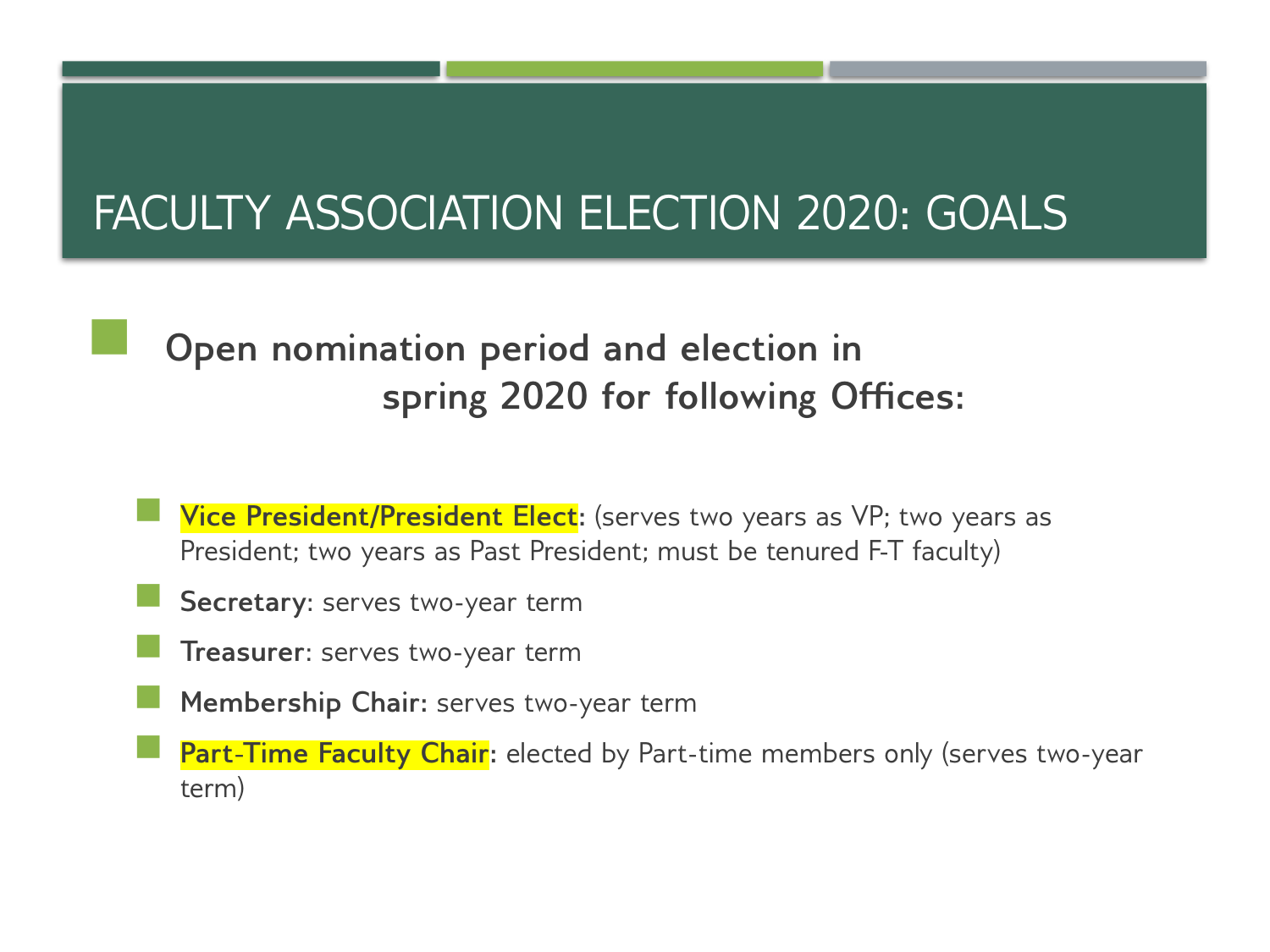

# FACULTY ASSOCIATION ELECTION 2020: GOALS
  Open nomination period and election in   		 	   	 	 spring 2020 for following Offices:

Vice President/President Elect: (serves two years as VP; two years as President; two years as Past President; must be tenured F-T faculty)
Secretary: serves two-year term
Treasurer: serves two-year term
Membership Chair: serves two-year term
Part-Time Faculty Chair: elected by Part-time members only (serves two-year term)